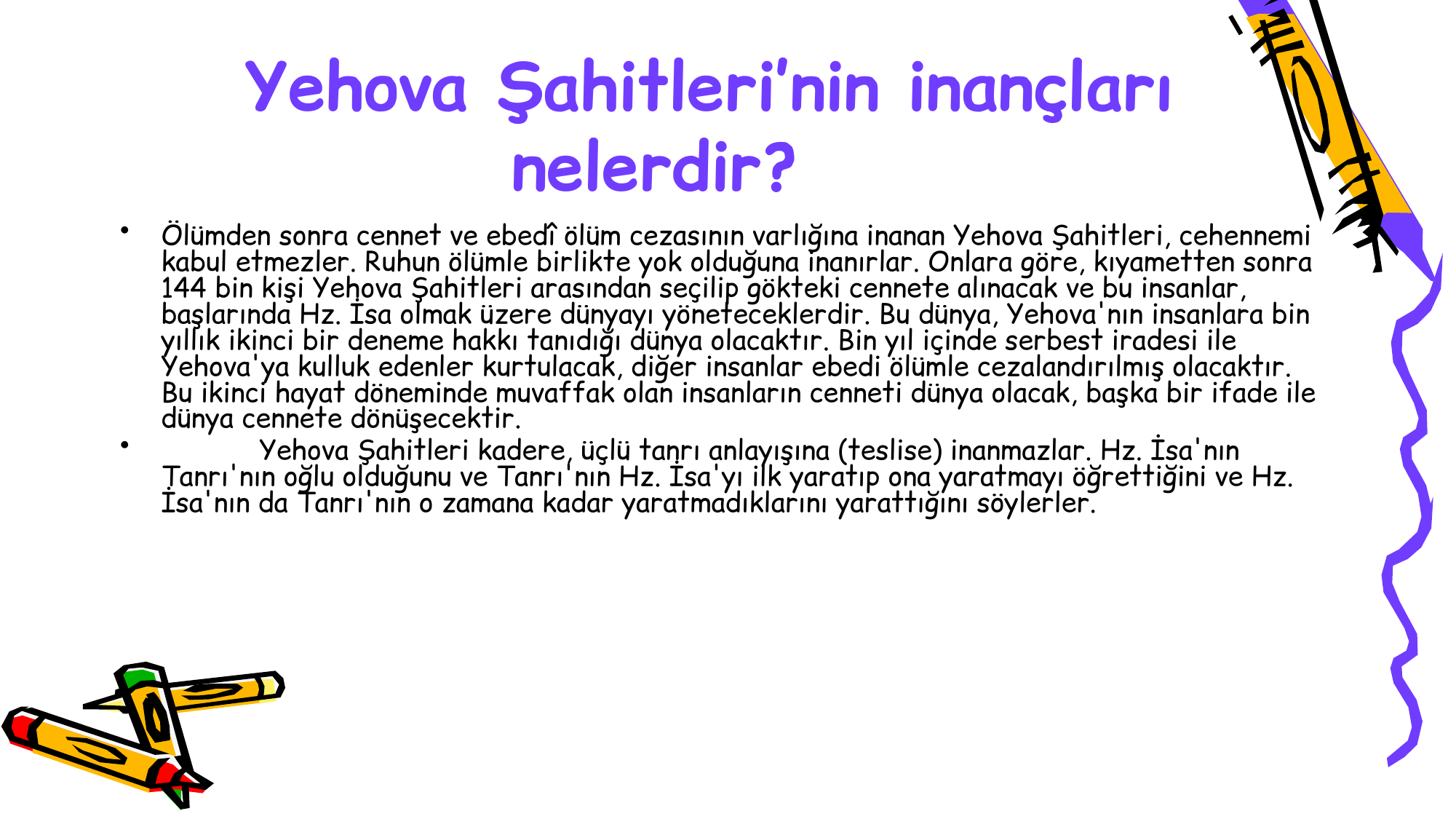

# Yehova Şahitleri’nin inançları nelerdir?
Ölümden sonra cennet ve ebedî ölüm cezasının varlığına inanan Yehova Şahitleri, cehennemi kabul etmezler. Ruhun ölümle birlikte yok olduğuna inanırlar. Onlara göre, kıyametten sonra 144 bin kişi Yehova Şahitleri arasından seçilip gökteki cennete alınacak ve bu insanlar, başlarında Hz. İsa olmak üzere dünyayı yöneteceklerdir. Bu dünya, Yehova'nın insanlara bin yıllık ikinci bir deneme hakkı tanıdığı dünya olacaktır. Bin yıl içinde serbest iradesi ile Yehova'ya kulluk edenler kurtulacak, diğer insanlar ebedi ölümle cezalandırılmış olacaktır. Bu ikinci hayat döneminde muvaffak olan insanların cenneti dünya olacak, başka bir ifade ile dünya cennete dönüşecektir.
            Yehova Şahitleri kadere, üçlü tanrı anlayışına (teslise) inanmazlar. Hz. İsa'nın Tanrı'nın oğlu olduğunu ve Tanrı'nın Hz. İsa'yı ilk yaratıp ona yaratmayı öğrettiğini ve Hz. İsa'nın da Tanrı'nın o zamana kadar yaratmadıklarını yarattığını söylerler.